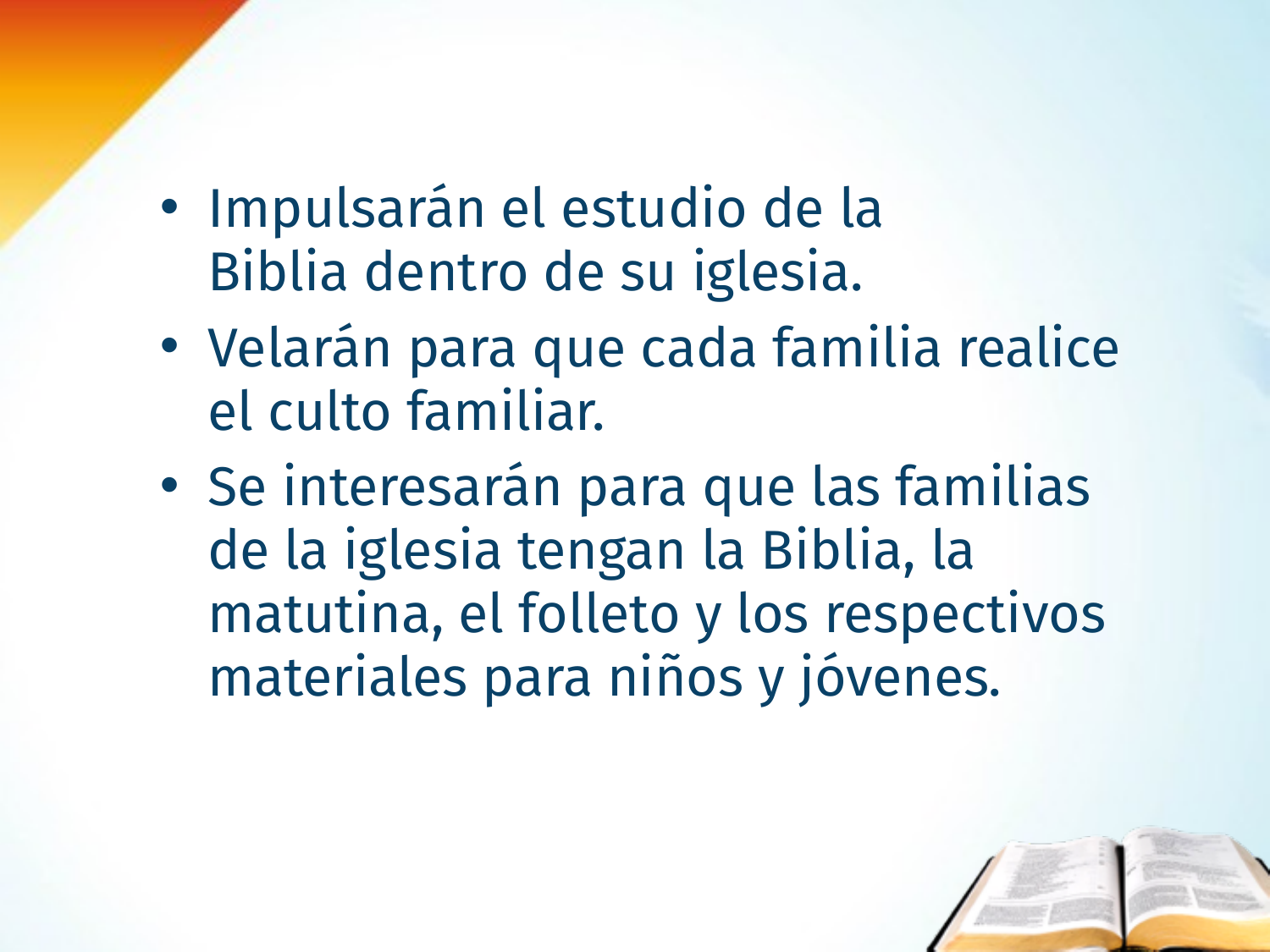

Impulsarán el estudio de la Biblia dentro de su iglesia.
Velarán para que cada familia realice el culto familiar.
Se interesarán para que las familias de la iglesia tengan la Biblia, la matutina, el folleto y los respectivos materiales para niños y jóvenes.